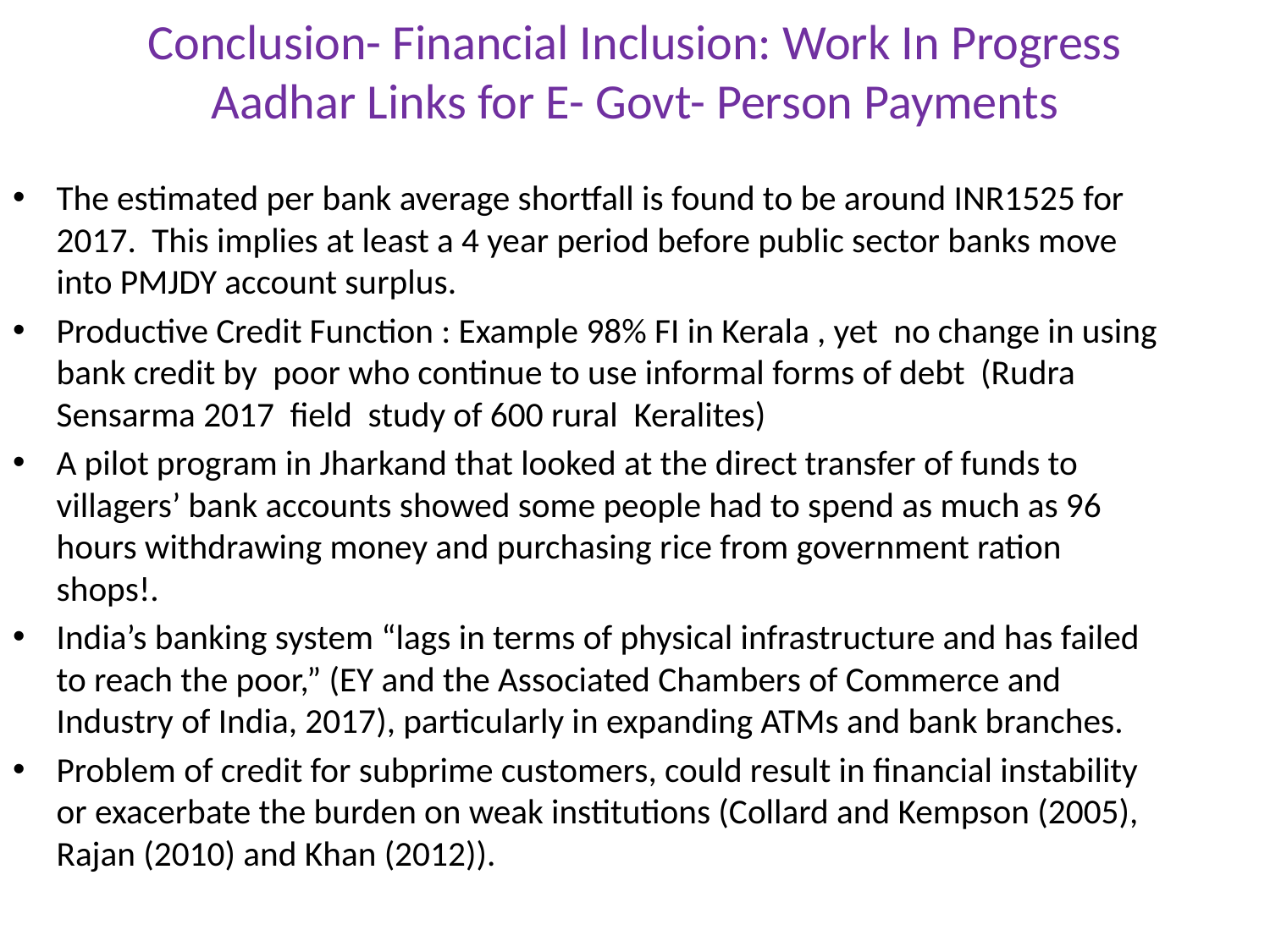

# Conclusion- Financial Inclusion: Work In Progress Aadhar Links for E- Govt- Person Payments

The estimated per bank average shortfall is found to be around INR1525 for 2017.  This implies at least a 4 year period before public sector banks move into PMJDY account surplus.
Productive Credit Function : Example 98% FI in Kerala , yet  no change in using bank credit by  poor who continue to use informal forms of debt  (Rudra Sensarma 2017  field  study of 600 rural  Keralites)
A pilot program in Jharkand that looked at the direct transfer of funds to villagers’ bank accounts showed some people had to spend as much as 96 hours withdrawing money and purchasing rice from government ration shops!.
India’s banking system “lags in terms of physical infrastructure and has failed to reach the poor,” (EY and the Associated Chambers of Commerce and Industry of India, 2017), particularly in expanding ATMs and bank branches.
Problem of credit for subprime customers, could result in financial instability or exacerbate the burden on weak institutions (Collard and Kempson (2005), Rajan (2010) and Khan (2012)).